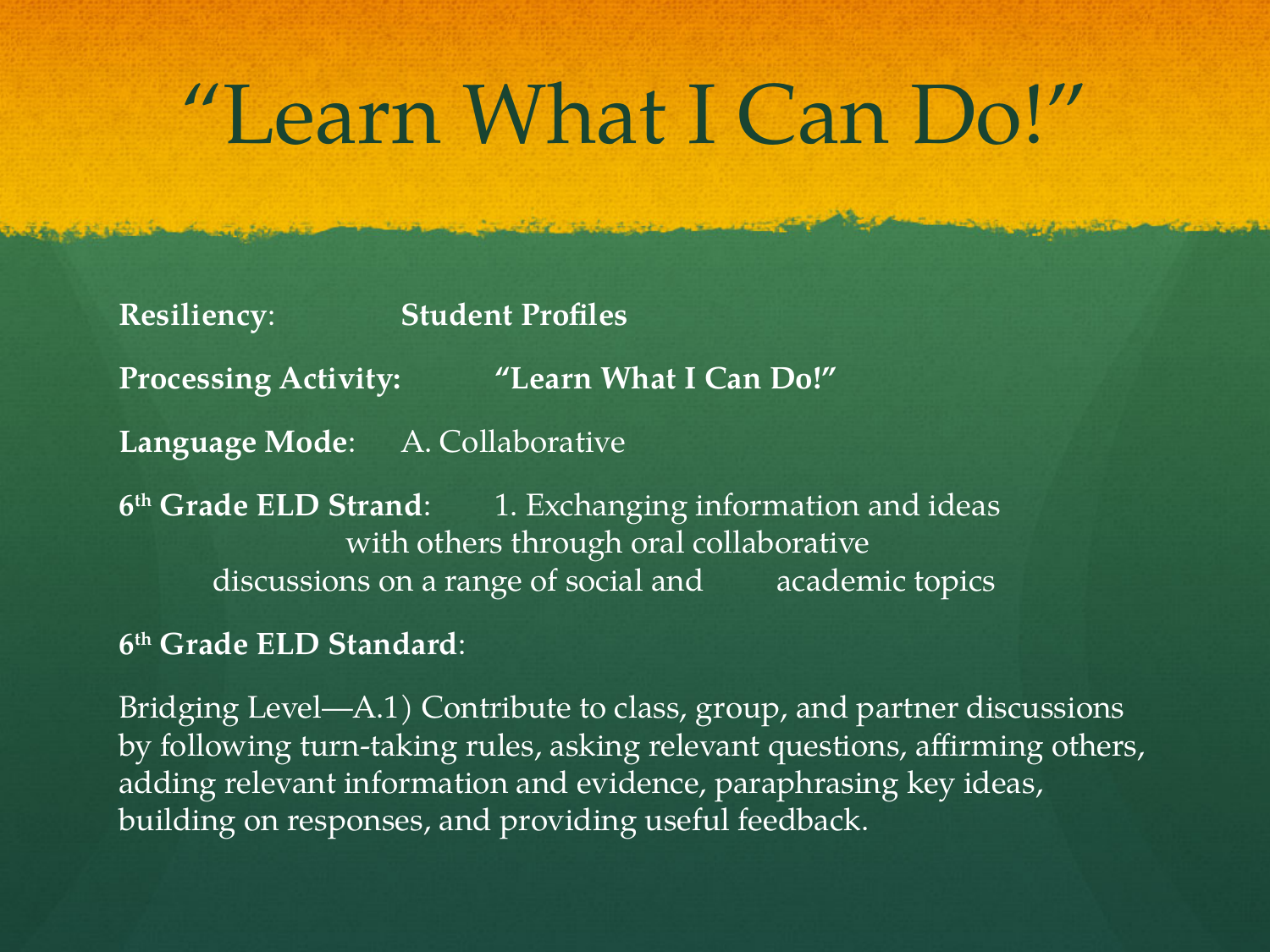

# “Learn What I Can Do!”
Resiliency:              	Student Profiles
Processing Activity: 	“Learn What I Can Do!”
Language Mode: 		A. Collaborative
6th Grade ELD Strand: 	1. Exchanging information and ideas 				                 with others through oral collaborative 		                                 	discussions on a range of social and 			academic topics
6th Grade ELD Standard:
Bridging Level—A.1) Contribute to class, group, and partner discussions by following turn‐taking rules, asking relevant questions, affirming others, adding relevant information and evidence, paraphrasing key ideas, building on responses, and providing useful feedback.